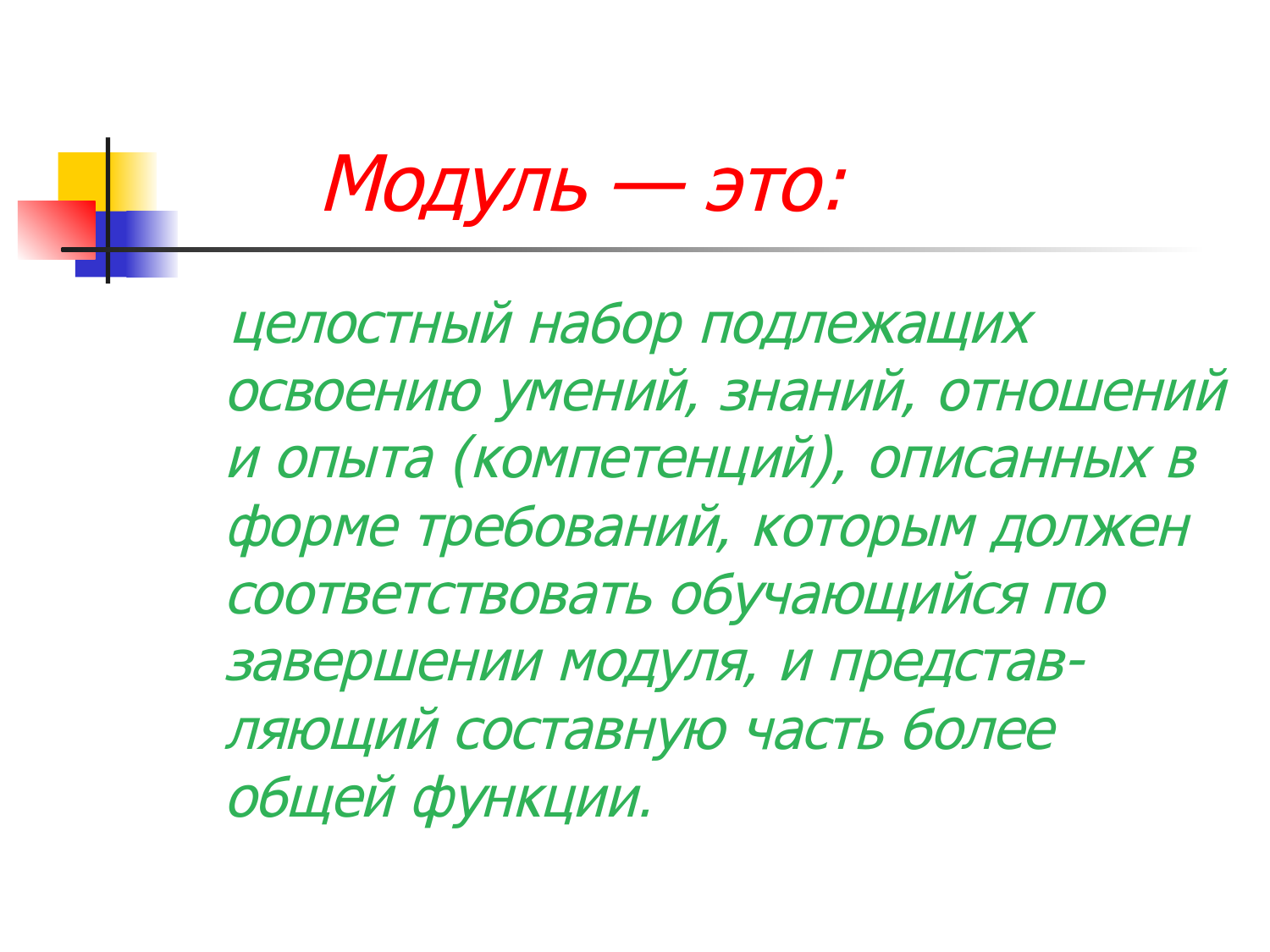

# Модуль — это:
   целостный набор подлежащих освоению умений, знаний, отношений и опыта (компетенций), описанных в форме требований, которым должен соответствовать обучающийся по завершении модуля, и представ-ляющий составную часть более общей функции.